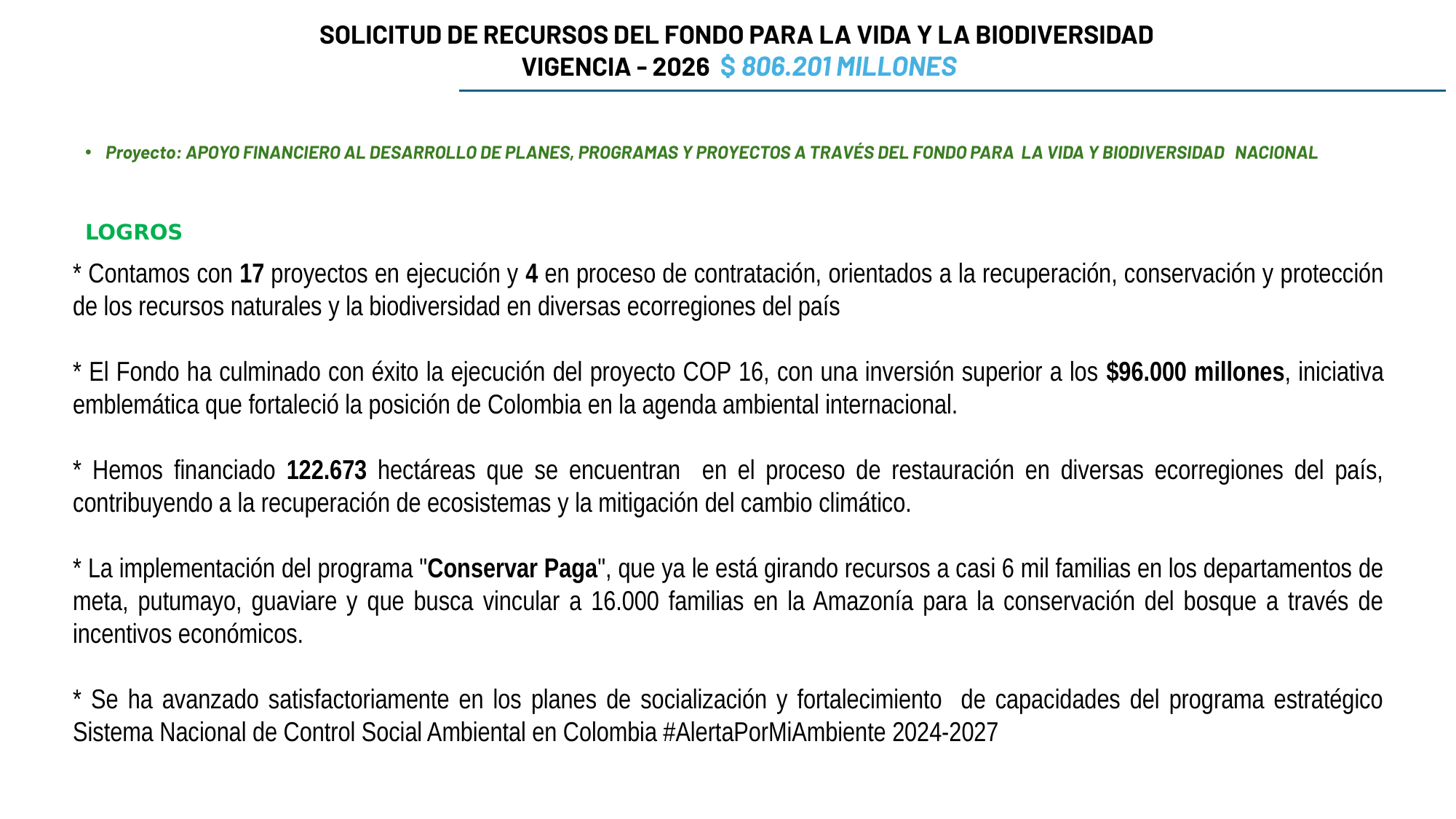

SOLICITUD DE RECURSOS DEL FONDO PARA LA VIDA Y LA BIODIVERSIDAD
VIGENCIA - 2026  $ 806.201 MILLONES
Proyecto: APOYO FINANCIERO AL DESARROLLO DE PLANES, PROGRAMAS Y PROYECTOS A TRAVÉS DEL FONDO PARA  LA VIDA Y BIODIVERSIDAD   NACIONAL
LOGROS
* Contamos con 17 proyectos en ejecución y 4 en proceso de contratación, orientados a la recuperación, conservación y protección de los recursos naturales y la biodiversidad en diversas ecorregiones del país

* El Fondo ha culminado con éxito la ejecución del proyecto COP 16, con una inversión superior a los $96.000 millones, iniciativa emblemática que fortaleció la posición de Colombia en la agenda ambiental internacional.

* Hemos financiado 122.673 hectáreas que se encuentran  en el proceso de restauración en diversas ecorregiones del país, contribuyendo a la recuperación de ecosistemas y la mitigación del cambio climático.

* La implementación del programa "Conservar Paga", que ya le está girando recursos a casi 6 mil familias en los departamentos de meta, putumayo, guaviare y que busca vincular a 16.000 familias en la Amazonía para la conservación del bosque a través de incentivos económicos.

* Se ha avanzado satisfactoriamente en los planes de socialización y fortalecimiento  de capacidades del programa estratégico Sistema Nacional de Control Social Ambiental en Colombia #AlertaPorMiAmbiente 2024-2027